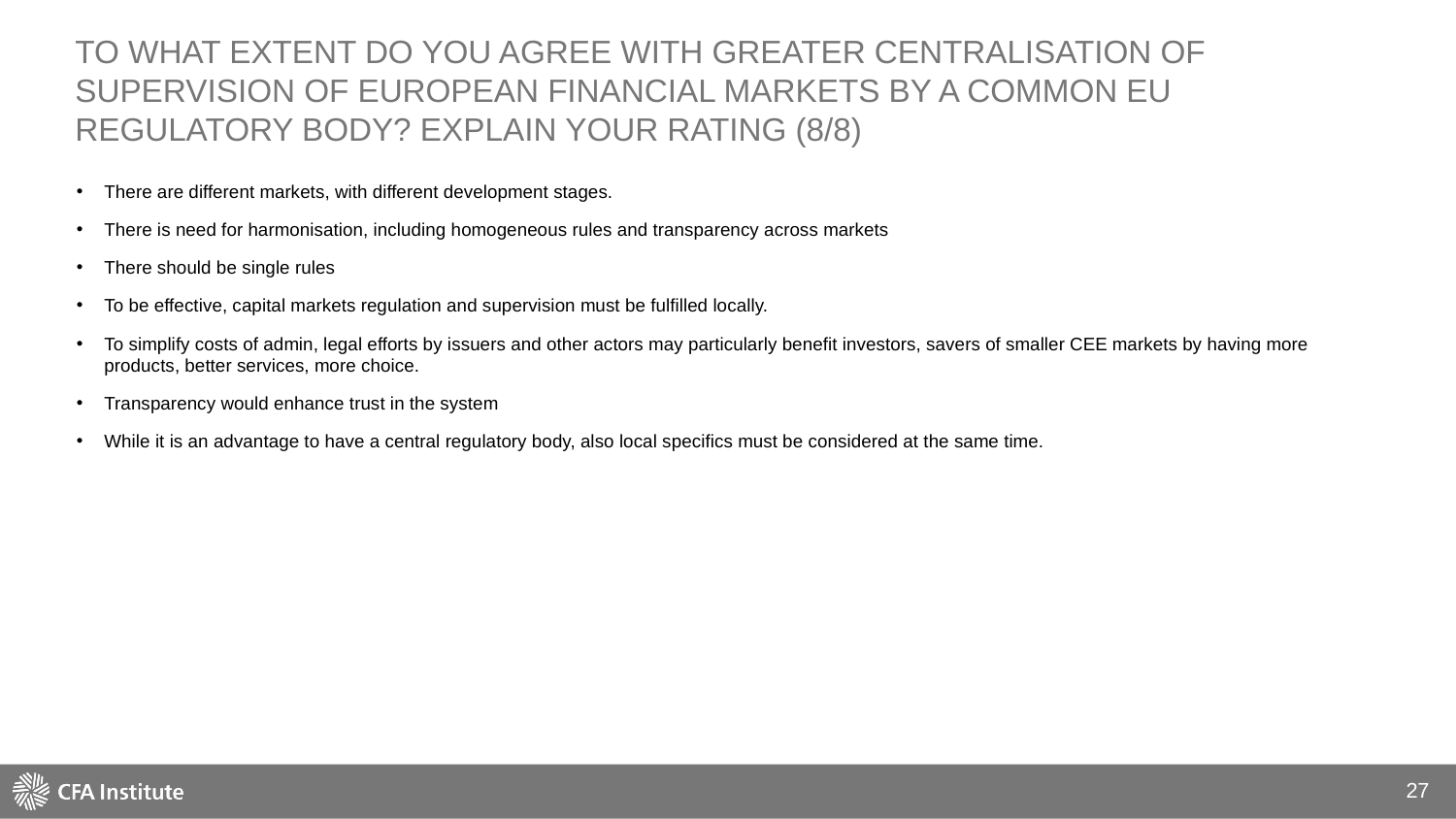

# To what extent do you agree with greater centralisation of supervision of European financial markets by a common EU regulatory body? EXPLAIN YOUR RATING (8/8)
There are different markets, with different development stages.
There is need for harmonisation, including homogeneous rules and transparency across markets
There should be single rules
To be effective, capital markets regulation and supervision must be fulfilled locally.
To simplify costs of admin, legal efforts by issuers and other actors may particularly benefit investors, savers of smaller CEE markets by having more products, better services, more choice.
Transparency would enhance trust in the system
While it is an advantage to have a central regulatory body, also local specifics must be considered at the same time.
27